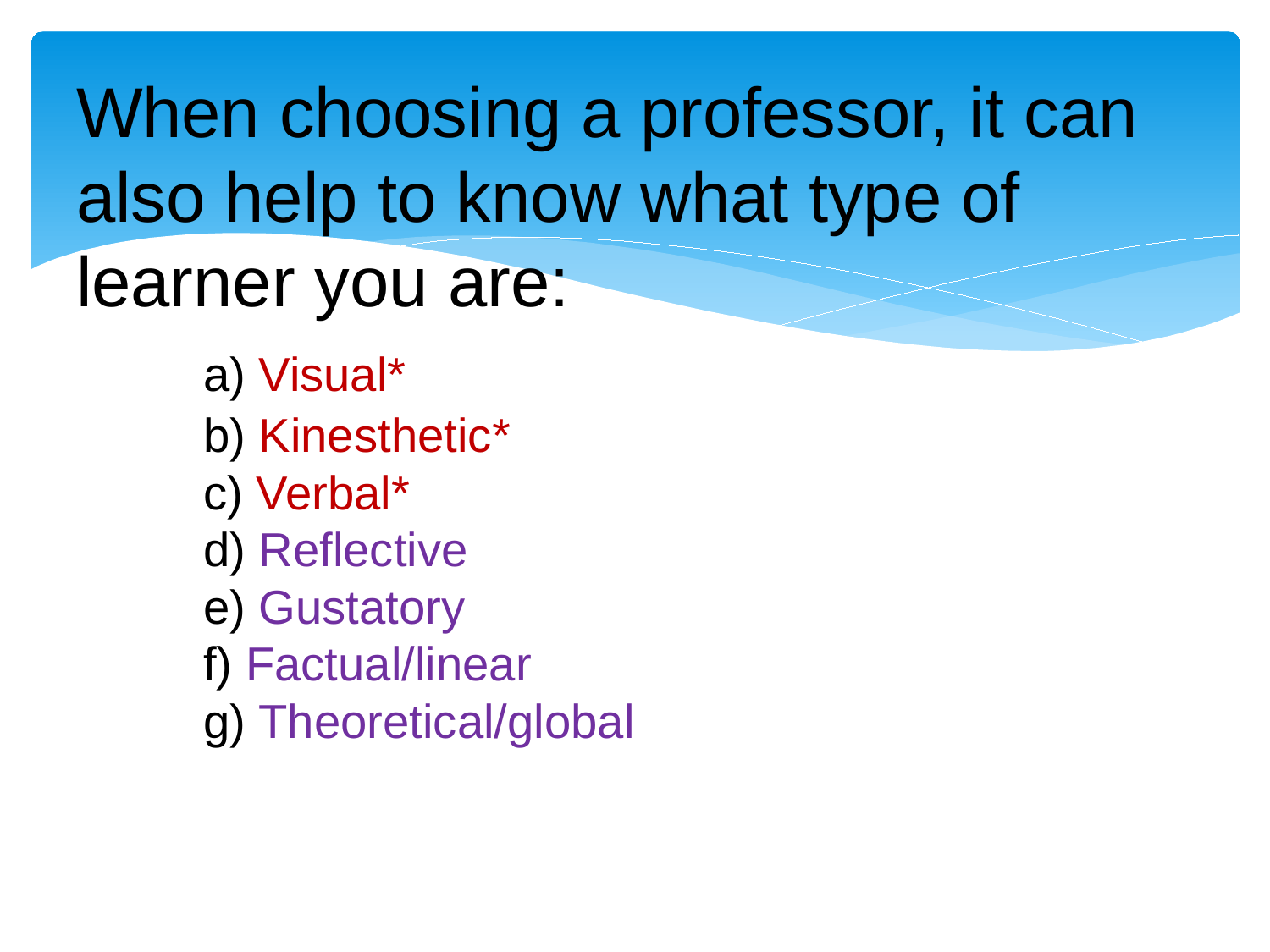

# When choosing a professor, it can also help to know what type of learner you are: a) Visual* b) Kinesthetic* c) Verbal* d) Reflective e) Gustatory f) Factual/linear g) Theoretical/global